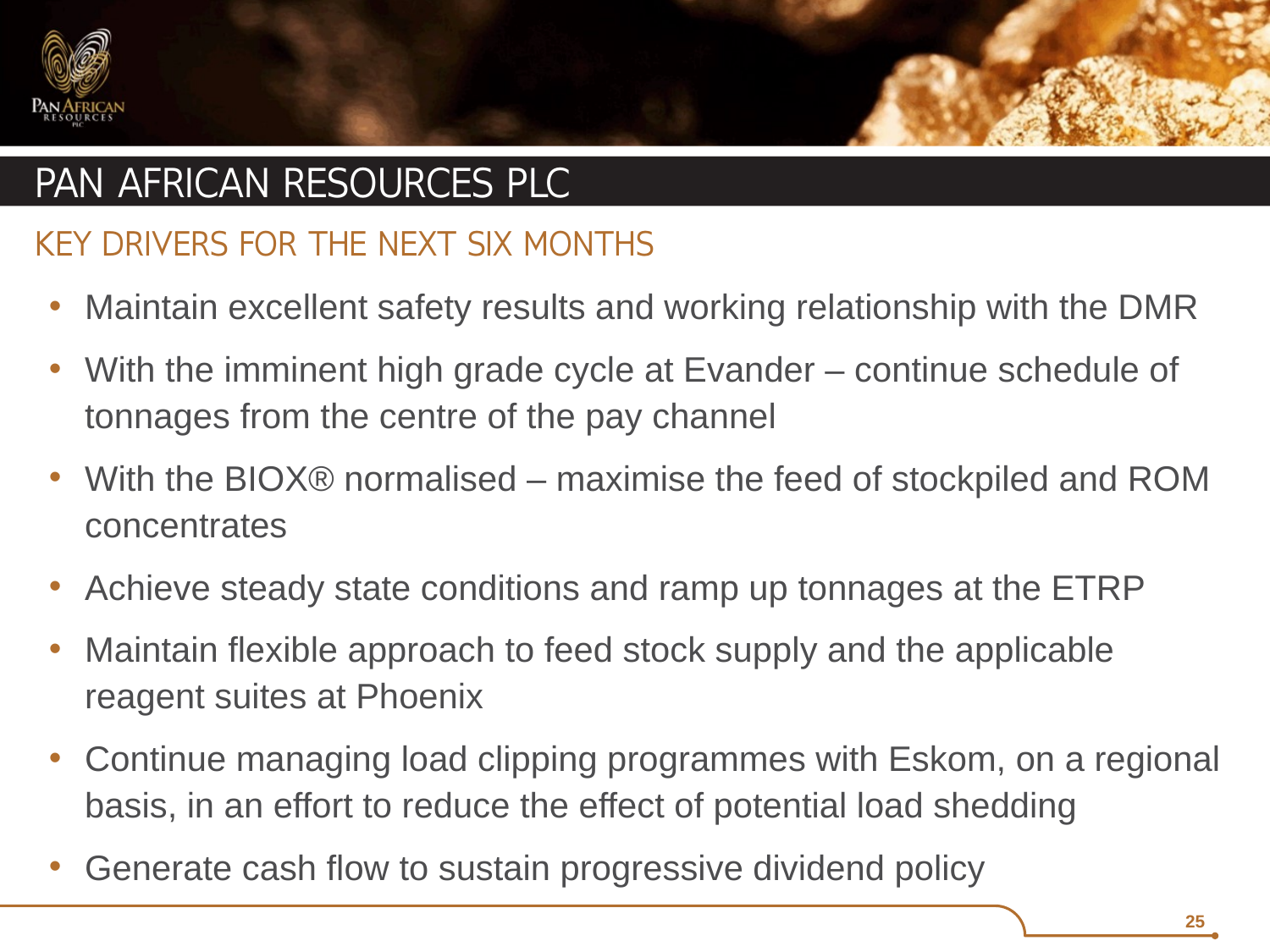

# Pan African Resources PLC
Key drivers for THE NEXT SIX MONTHS
Maintain excellent safety results and working relationship with the DMR
With the imminent high grade cycle at Evander – continue schedule of tonnages from the centre of the pay channel
With the BIOX® normalised – maximise the feed of stockpiled and ROM concentrates
Achieve steady state conditions and ramp up tonnages at the ETRP
Maintain flexible approach to feed stock supply and the applicable reagent suites at Phoenix
Continue managing load clipping programmes with Eskom, on a regional basis, in an effort to reduce the effect of potential load shedding
Generate cash flow to sustain progressive dividend policy